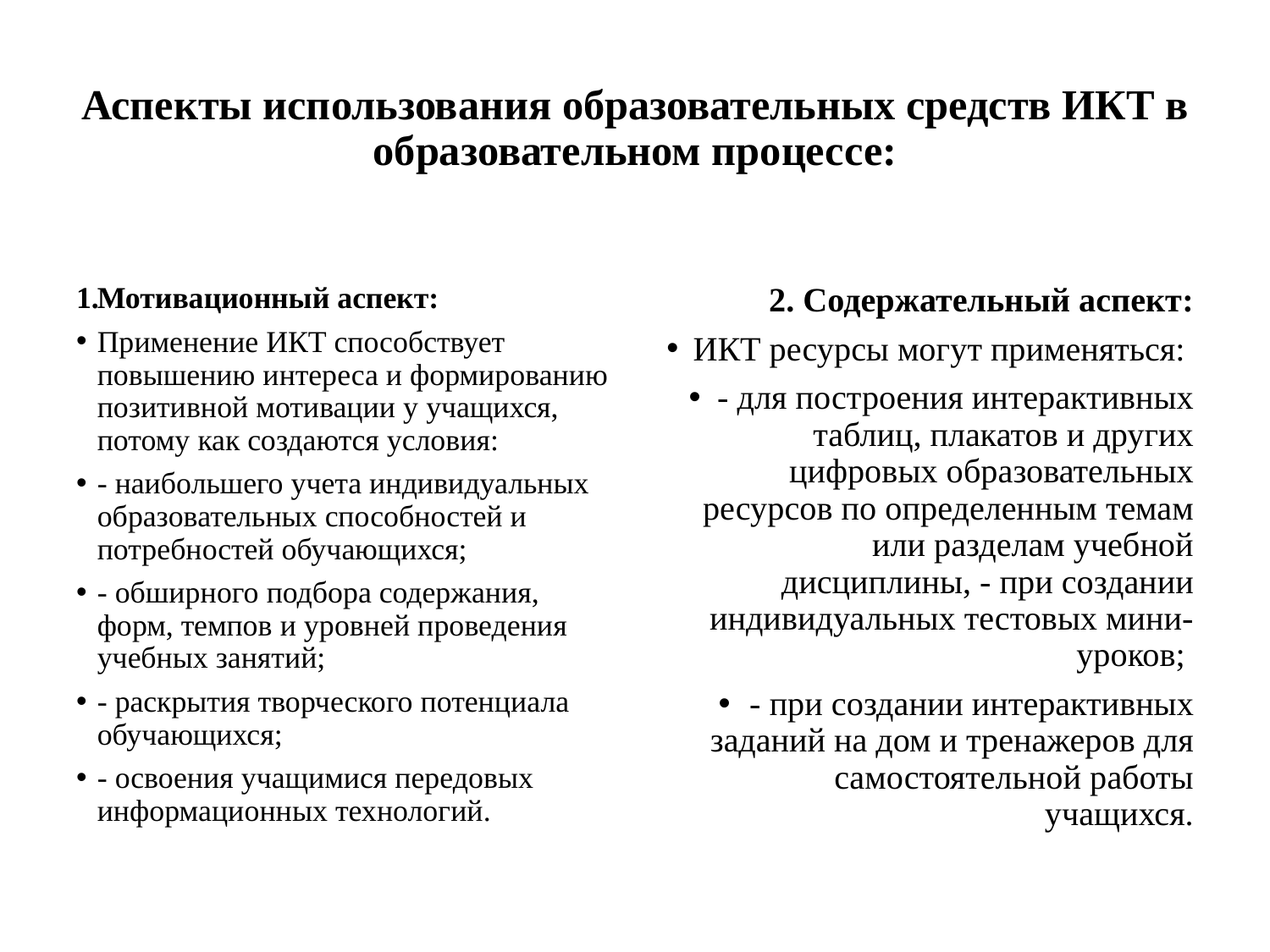

# Аспекты использования образовательных средств ИКТ в образовательном процессе:
Мотивационный аспект:
Применение ИКТ способствует повышению интереса и формированию позитивной мотивации у учащихся, потому как создаются условия:
- наибольшего учета индивидуальных образовательных способностей и потребностей обучающихся;
- обширного подбора содержания, форм, темпов и уровней проведения учебных занятий;
- раскрытия творческого потенциала обучающихся;
- освоения учащимися передовых информационных технологий.
2. Содержательный аспект:
ИКТ ресурсы могут применяться:
- для построения интерактивных таблиц, плакатов и других цифровых образовательных ресурсов по определенным темам или разделам учебной дисциплины, - при создании индивидуальных тестовых мини-уроков;
- при создании интерактивных заданий на дом и тренажеров для самостоятельной работы учащихся.